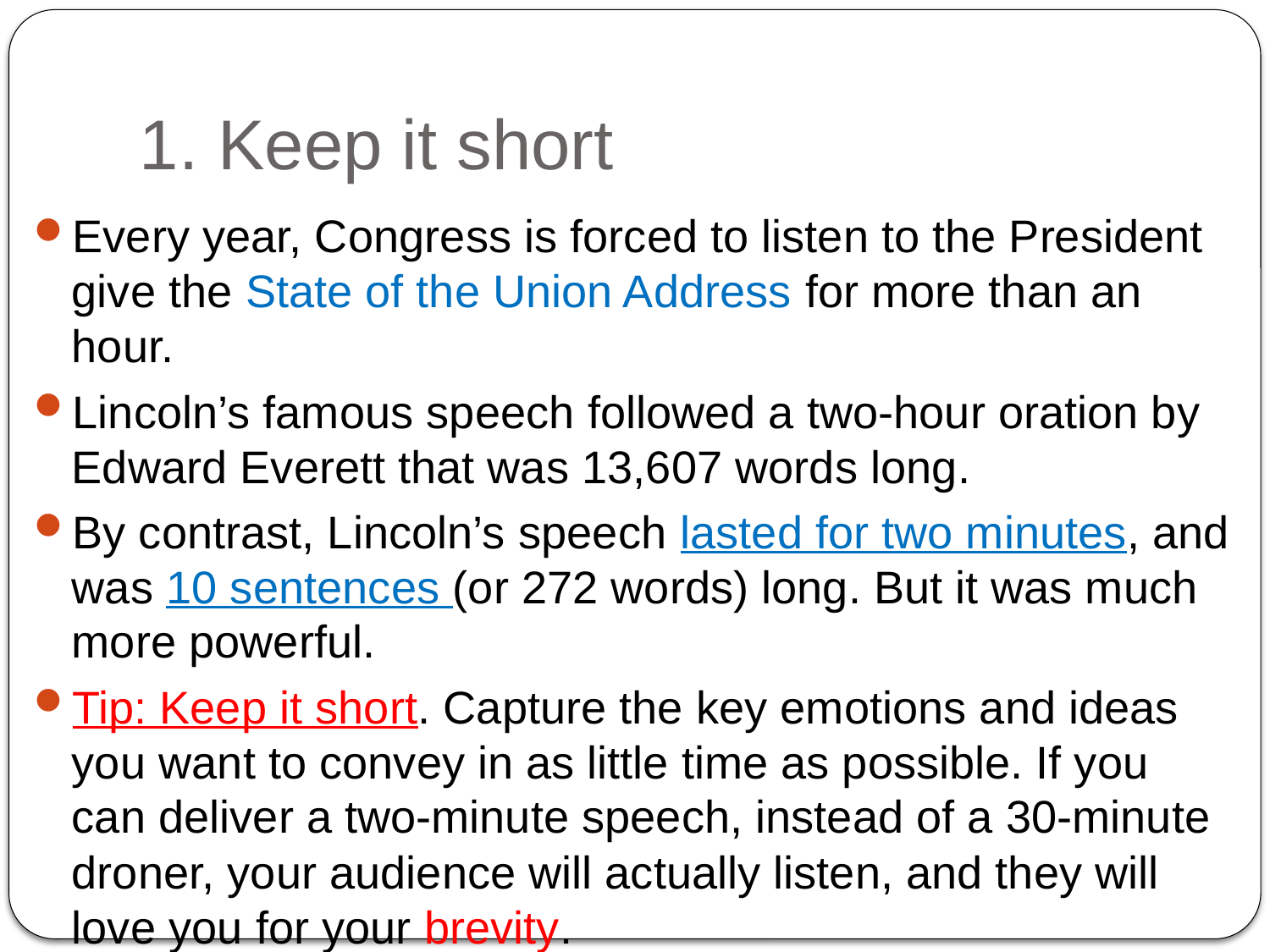

# 1. Keep it short
Every year, Congress is forced to listen to the President give the State of the Union Address for more than an hour.
Lincoln’s famous speech followed a two-hour oration by Edward Everett that was 13,607 words long.
By contrast, Lincoln’s speech lasted for two minutes, and was 10 sentences (or 272 words) long. But it was much more powerful.
Tip: Keep it short. Capture the key emotions and ideas you want to convey in as little time as possible. If you can deliver a two-minute speech, instead of a 30-minute droner, your audience will actually listen, and they will love you for your brevity.